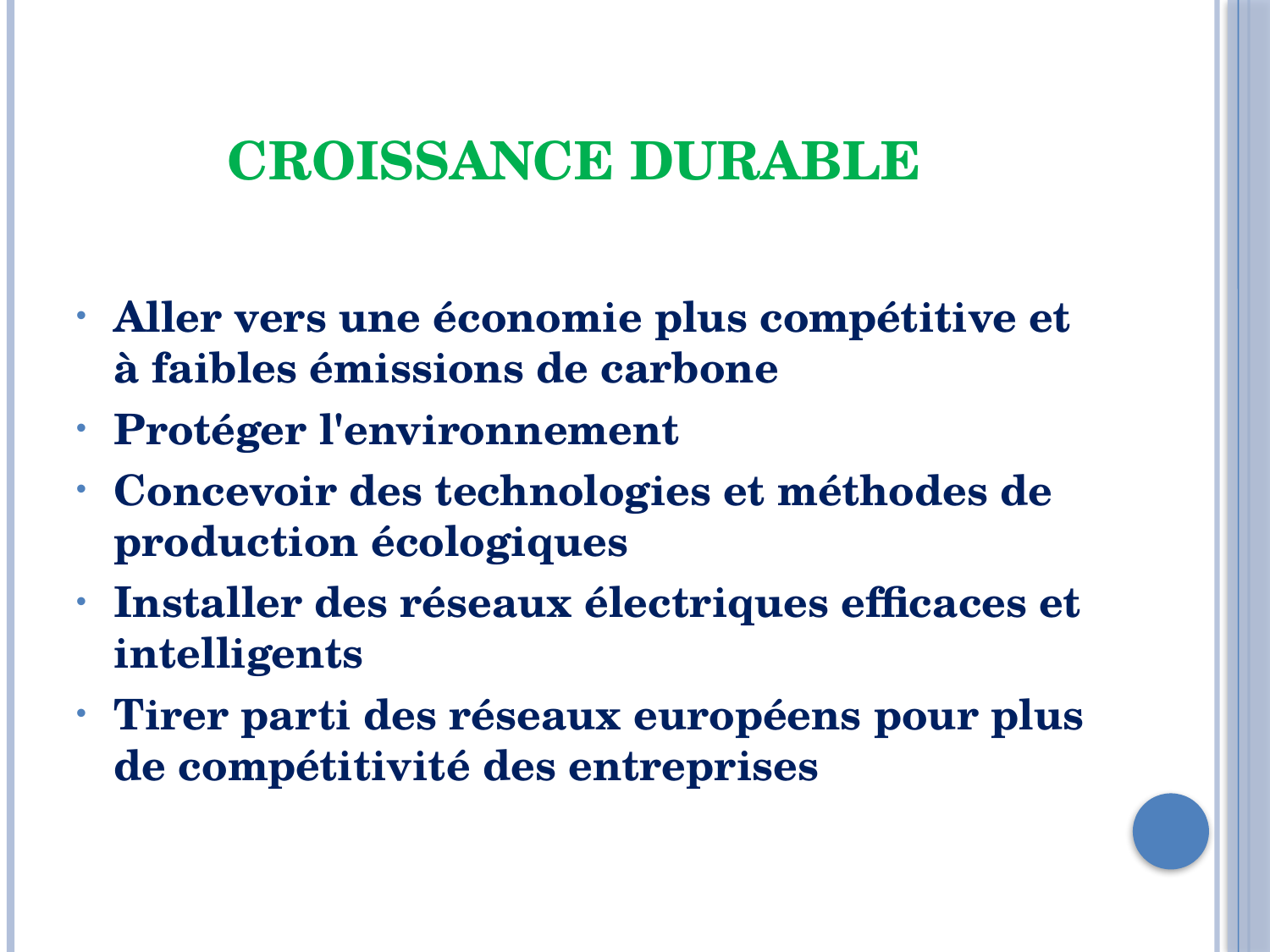

# Croissance Durable

Aller vers une économie plus compétitive et à faibles émissions de carbone
Protéger l'environnement
Concevoir des technologies et méthodes de production écologiques
Installer des réseaux électriques efficaces et intelligents
Tirer parti des réseaux européens pour plus de compétitivité des entreprises